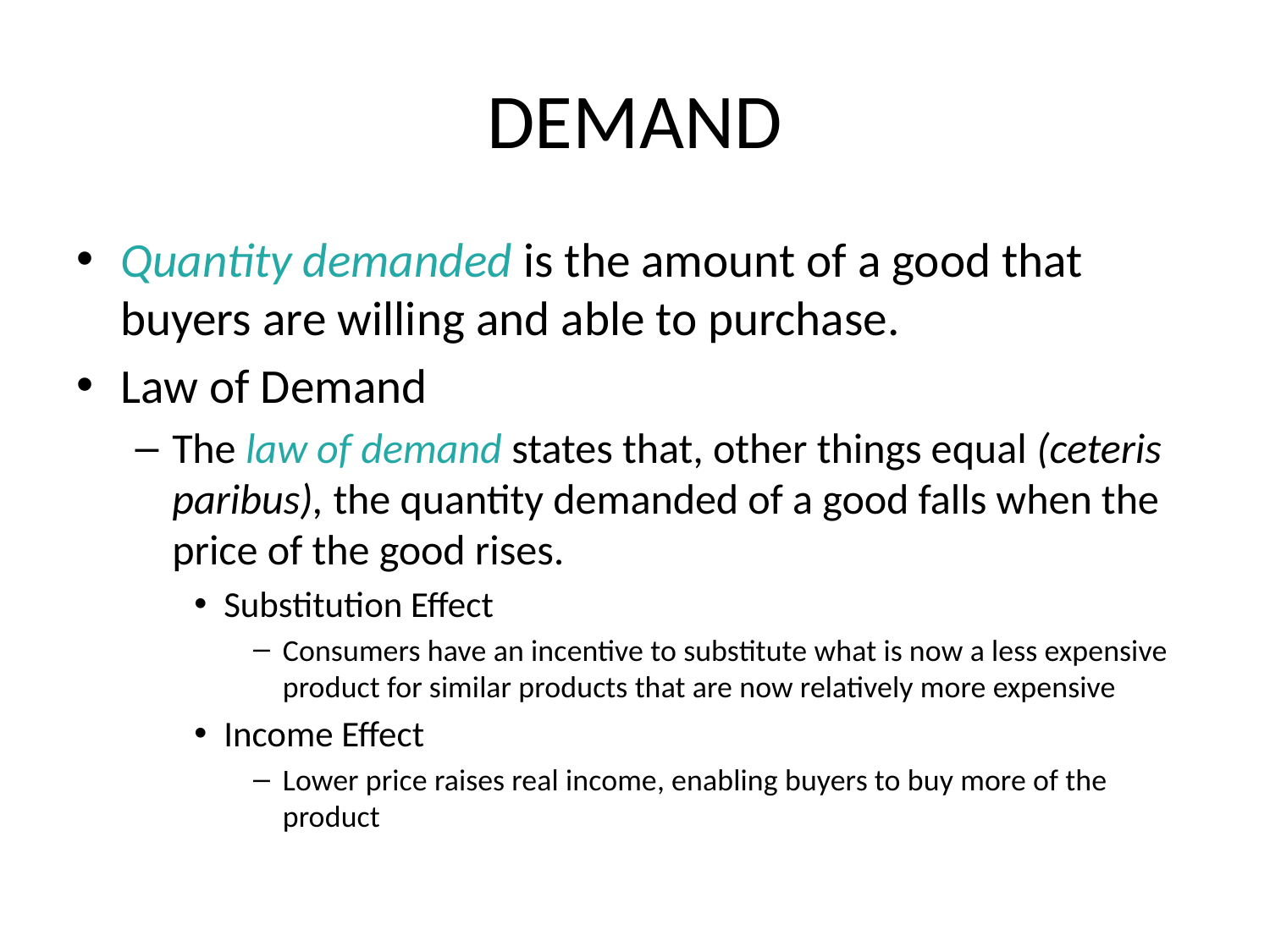

# DEMAND
Quantity demanded is the amount of a good that buyers are willing and able to purchase.
Law of Demand
The law of demand states that, other things equal (ceteris paribus), the quantity demanded of a good falls when the price of the good rises.
Substitution Effect
Consumers have an incentive to substitute what is now a less expensive product for similar products that are now relatively more expensive
Income Effect
Lower price raises real income, enabling buyers to buy more of the product